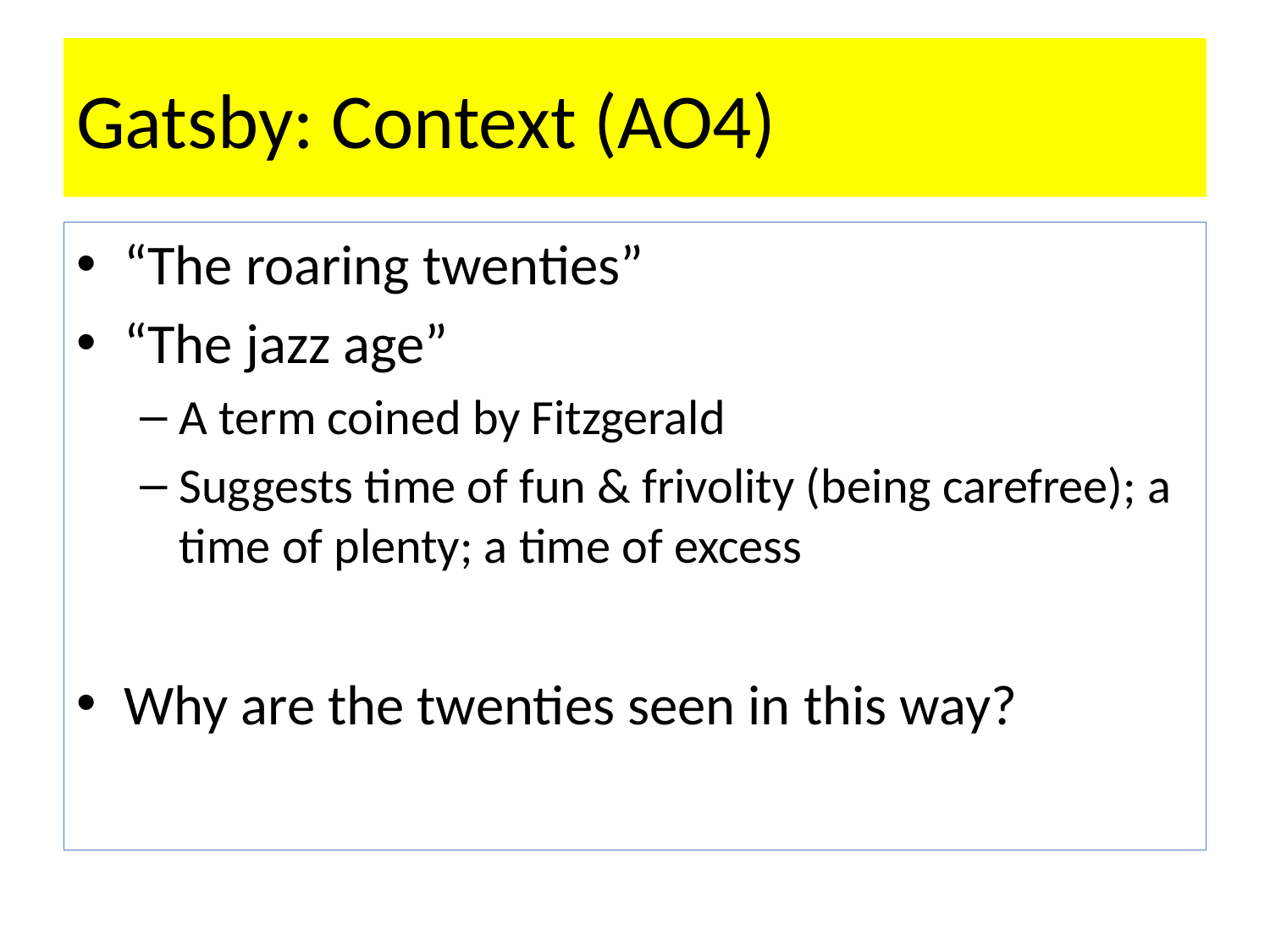

# Gatsby: Context (AO4)
“The roaring twenties”
“The jazz age”
A term coined by Fitzgerald
Suggests time of fun & frivolity (being carefree); a time of plenty; a time of excess

Why are the twenties seen in this way?